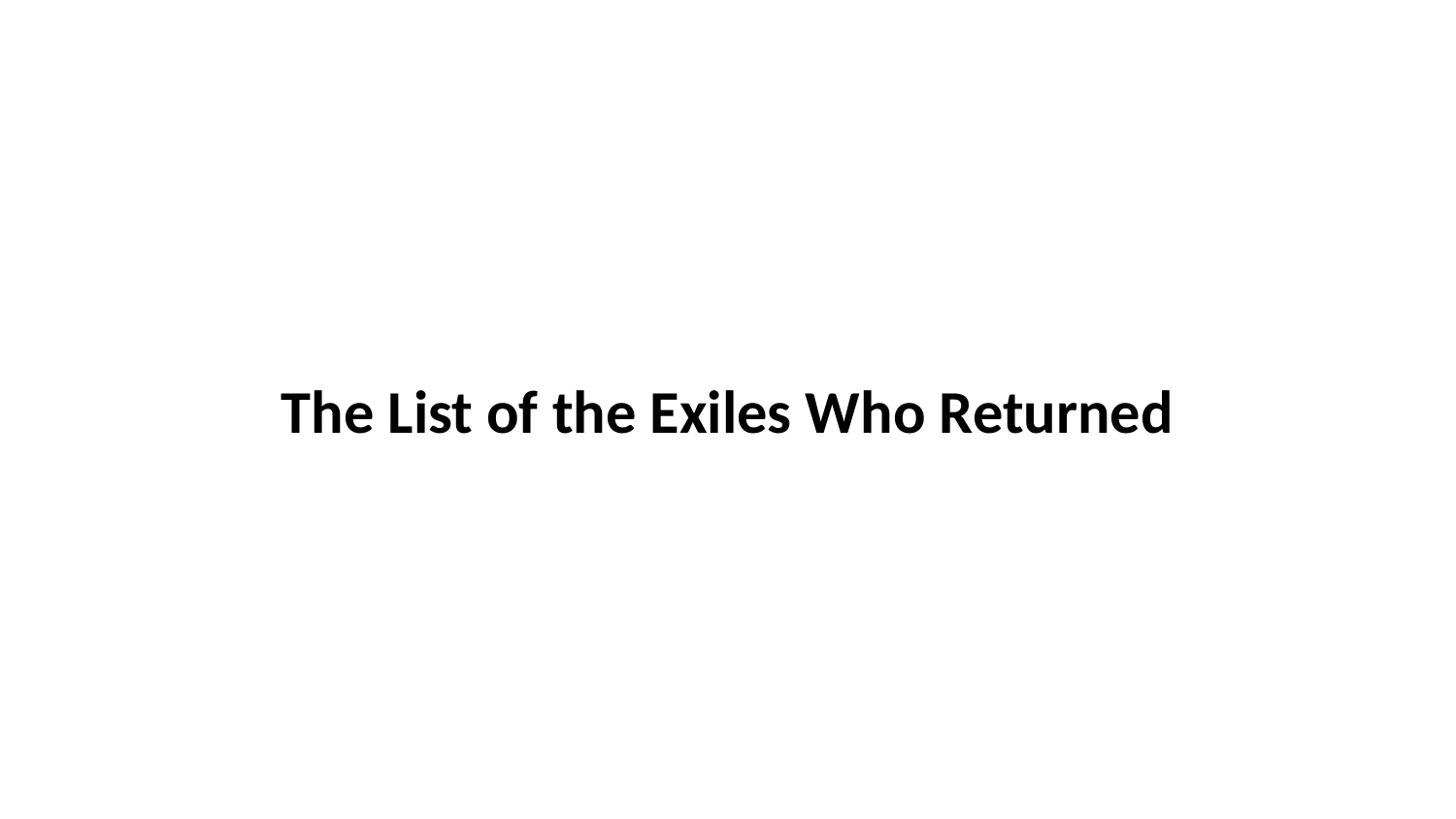

The List of the Exiles Who Returned